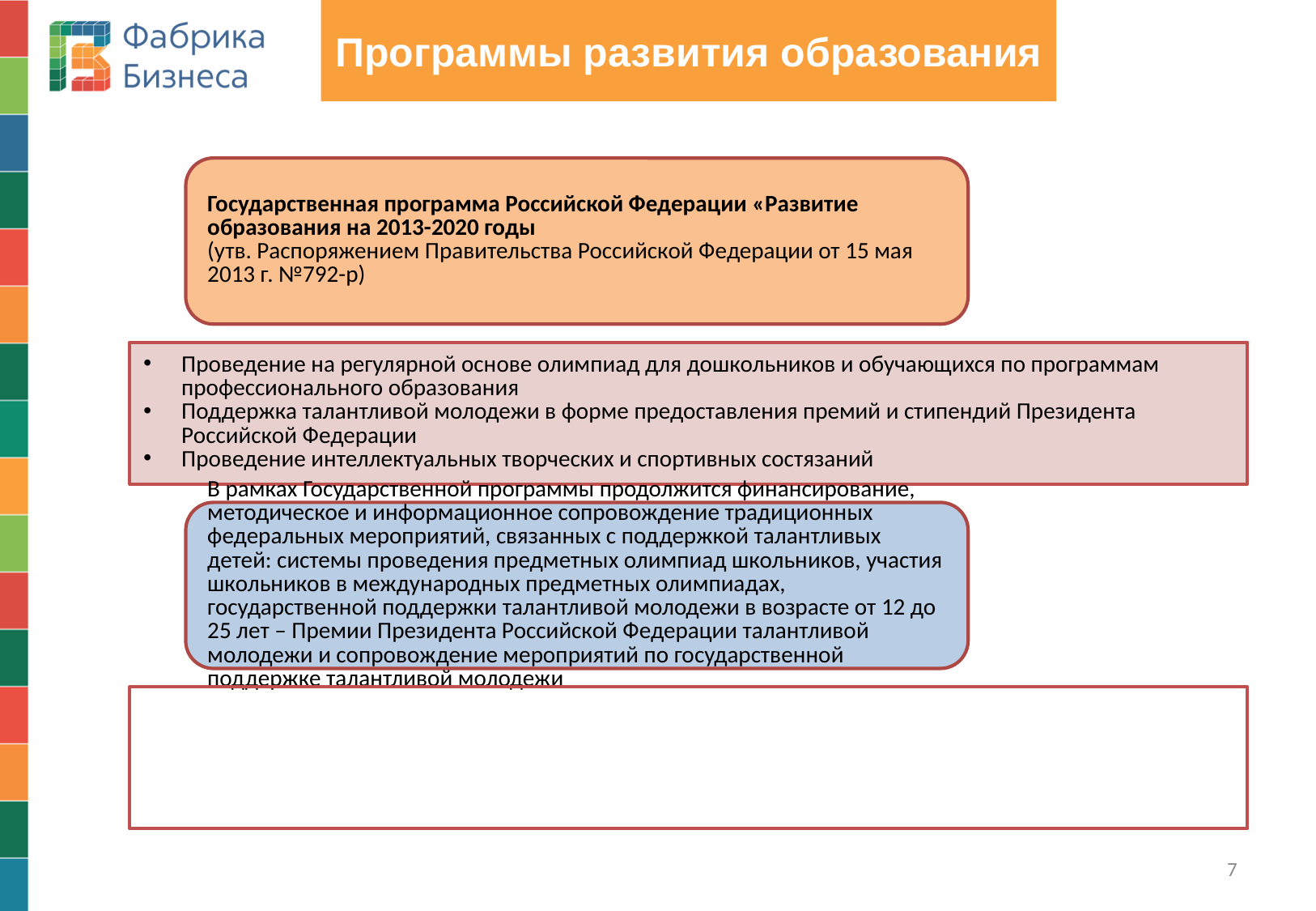

# Программы развития образования
Государственная программа Российской Федерации «Развитие образования на 2013-2020 годы
(утв. Распоряжением Правительства Российской Федерации от 15 мая 2013 г. №792-р)
В рамках Государственной программы продолжится финансирование, методическое и информационное сопровождение традиционных федеральных мероприятий, связанных с поддержкой талантливых детей: системы проведения предметных олимпиад школьников, участия школьников в международных предметных олимпиадах, государственной поддержки талантливой молодежи в возрасте от 12 до 25 лет – Премии Президента Российской Федерации талантливой молодежи и сопровождение мероприятий по государственной поддержке талантливой молодежи
Проведение на регулярной основе олимпиад для дошкольников и обучающихся по программам профессионального образования
Поддержка талантливой молодежи в форме предоставления премий и стипендий Президента Российской Федерации
Проведение интеллектуальных творческих и спортивных состязаний
7